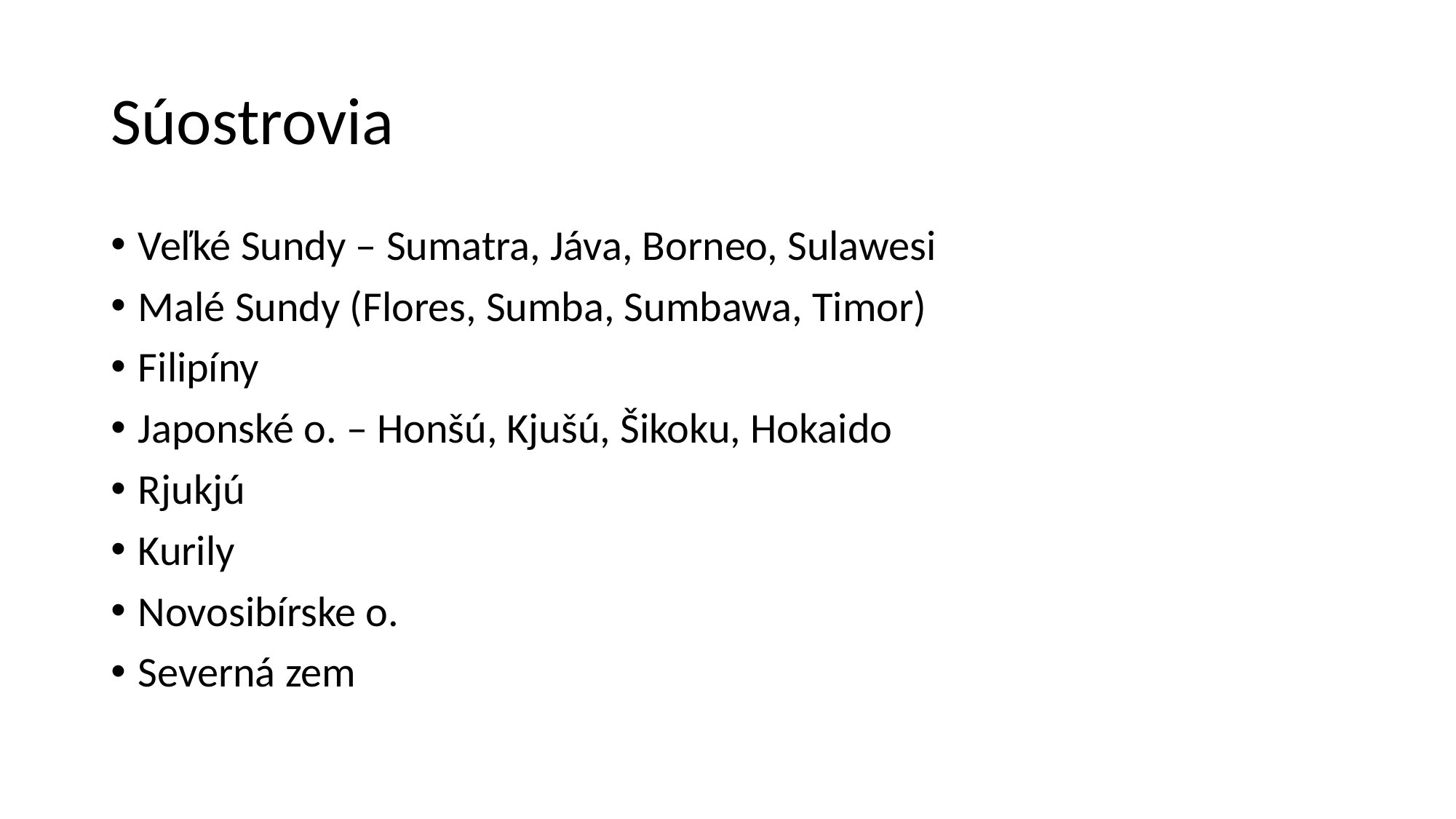

# Súostrovia
Veľké Sundy – Sumatra, Jáva, Borneo, Sulawesi
Malé Sundy (Flores, Sumba, Sumbawa, Timor)
Filipíny
Japonské o. – Honšú, Kjušú, Šikoku, Hokaido
Rjukjú
Kurily
Novosibírske o.
Severná zem